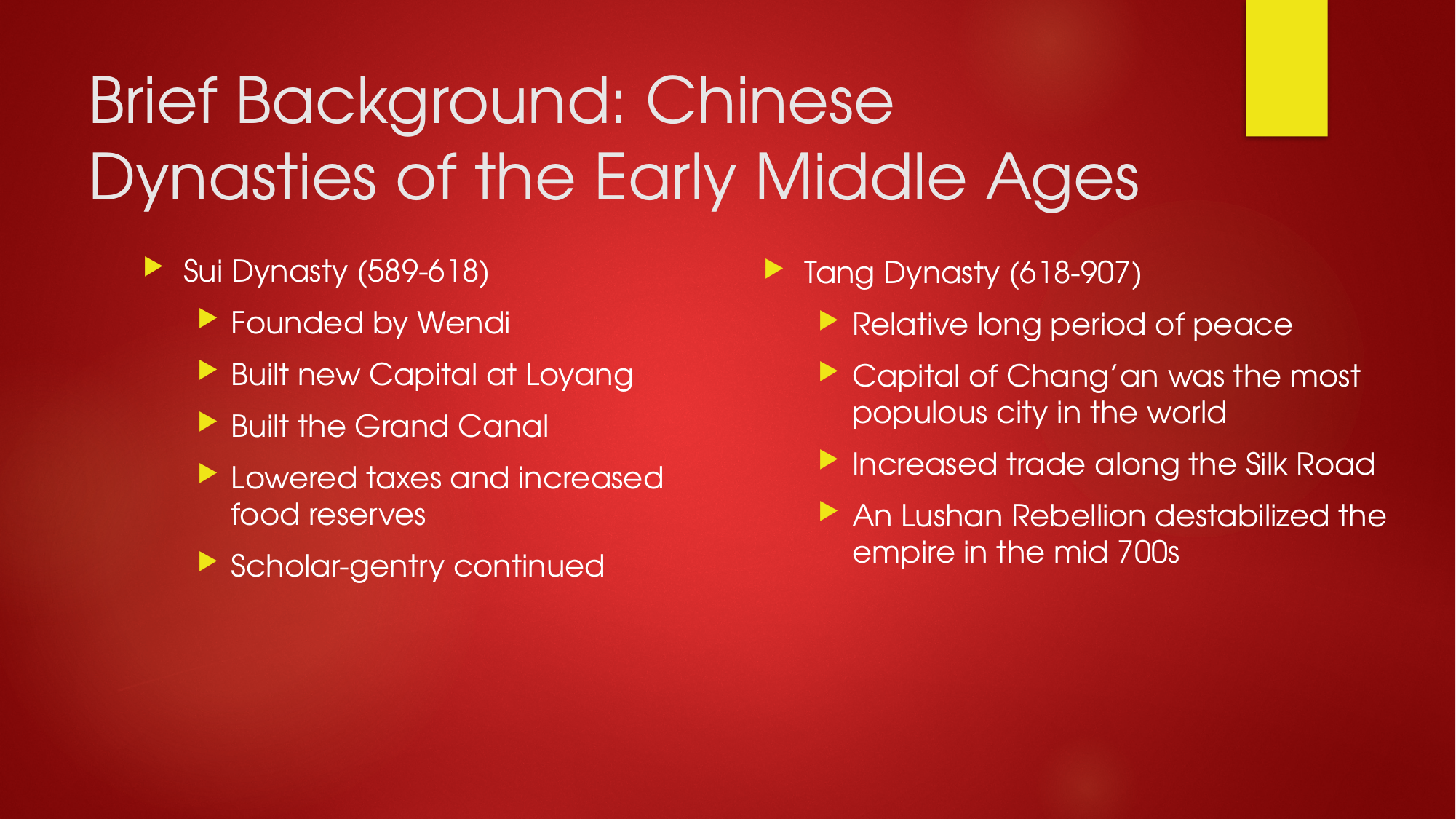

# Brief Background: Chinese Dynasties of the Early Middle Ages
Sui Dynasty (589-618)
Founded by Wendi
Built new Capital at Loyang
Built the Grand Canal
Lowered taxes and increased food reserves
Scholar-gentry continued
Tang Dynasty (618-907)
Relative long period of peace
Capital of Chang’an was the most populous city in the world
Increased trade along the Silk Road
An Lushan Rebellion destabilized the empire in the mid 700s